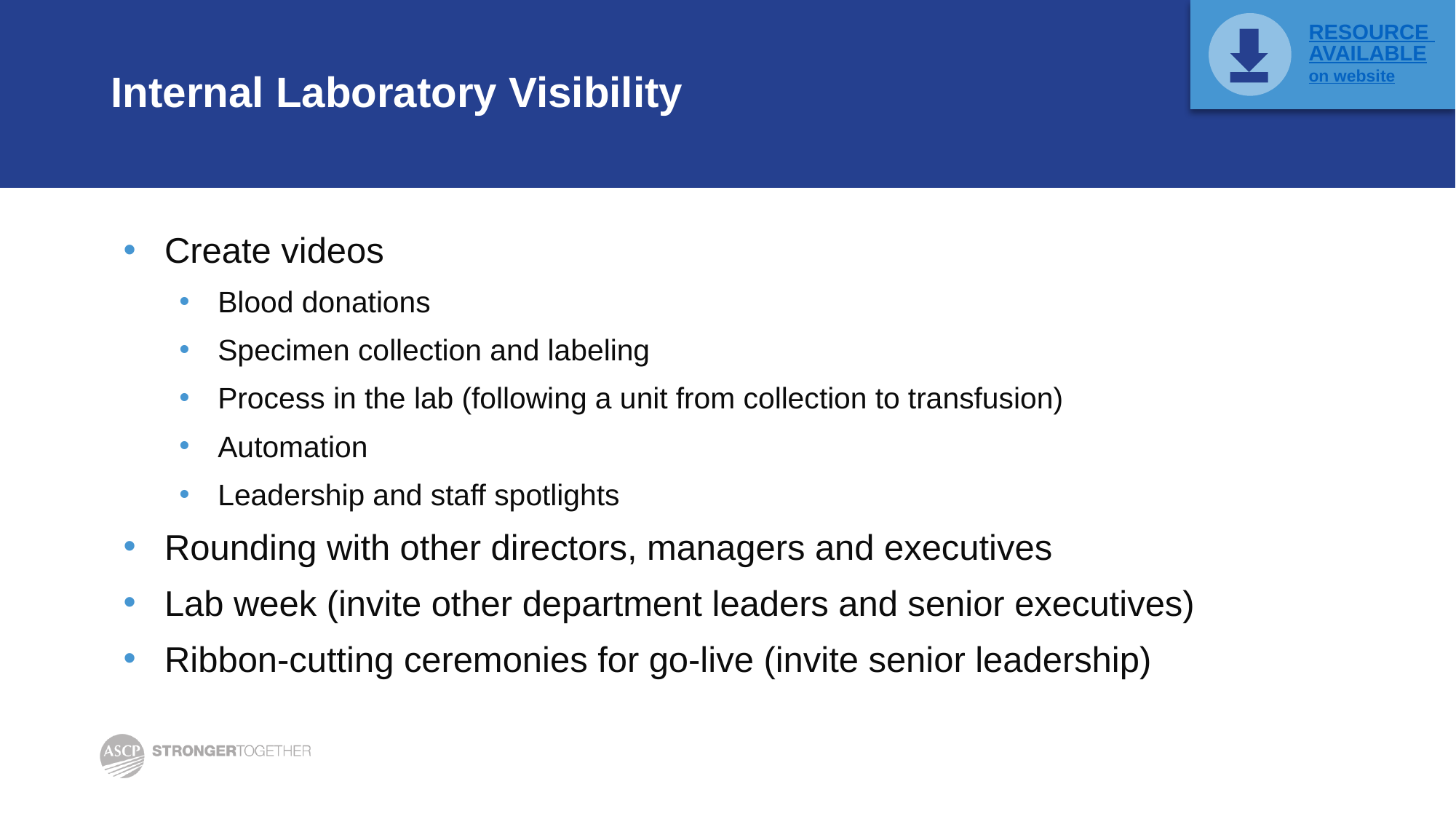

RESOURCE AVAILABLE
on website
# Internal Laboratory Visibility
Create videos
Blood donations
Specimen collection and labeling
Process in the lab (following a unit from collection to transfusion)
Automation
Leadership and staff spotlights
Rounding with other directors, managers and executives
Lab week (invite other department leaders and senior executives)
Ribbon-cutting ceremonies for go-live (invite senior leadership)